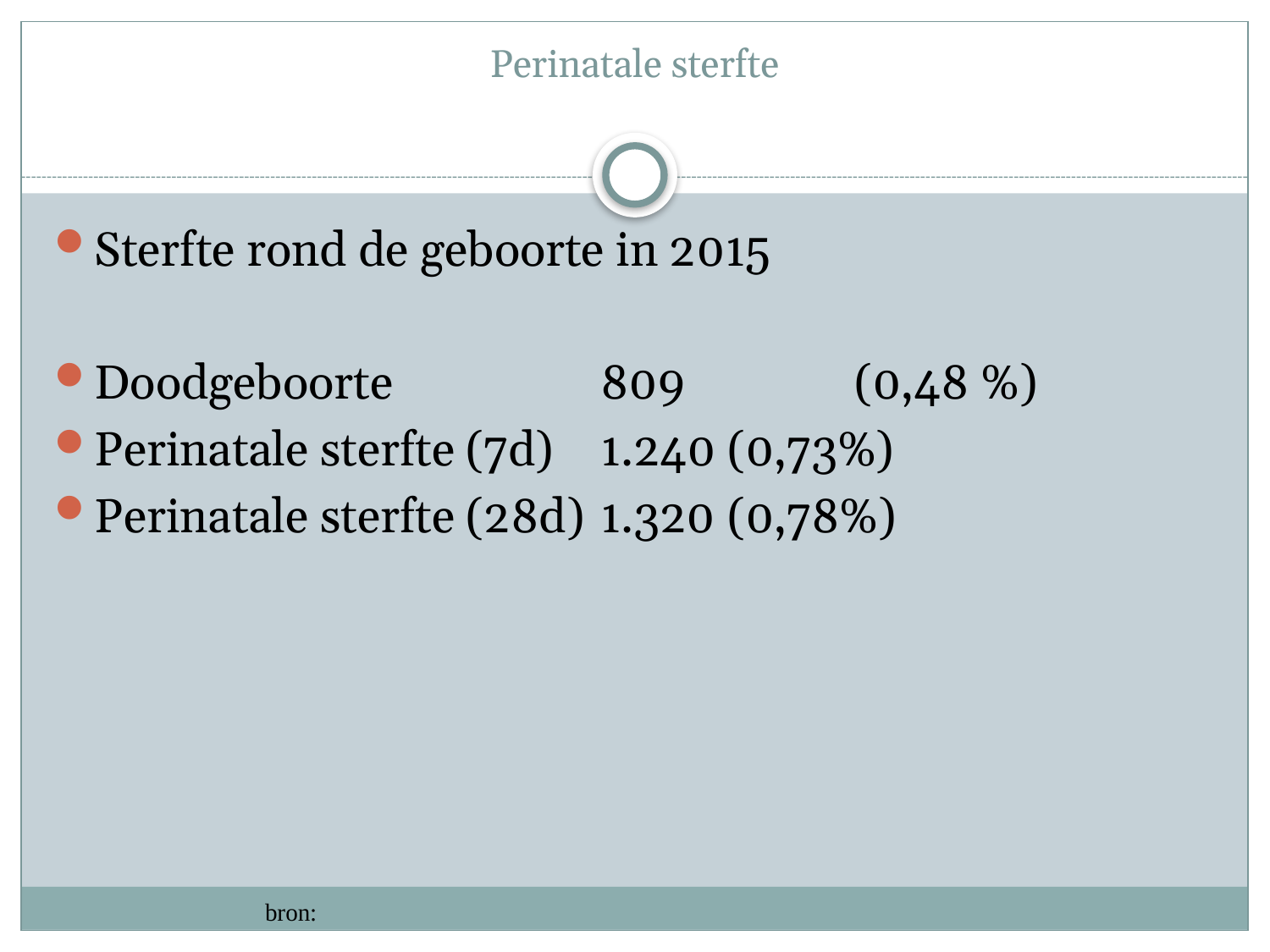

# Perinatale sterfte
Sterfte rond de geboorte in 2015

Doodgeboorte		809		(0,48 %)
Perinatale sterfte (7d)	1.240	(0,73%)
Perinatale sterfte (28d)	1.320	(0,78%)

bron: